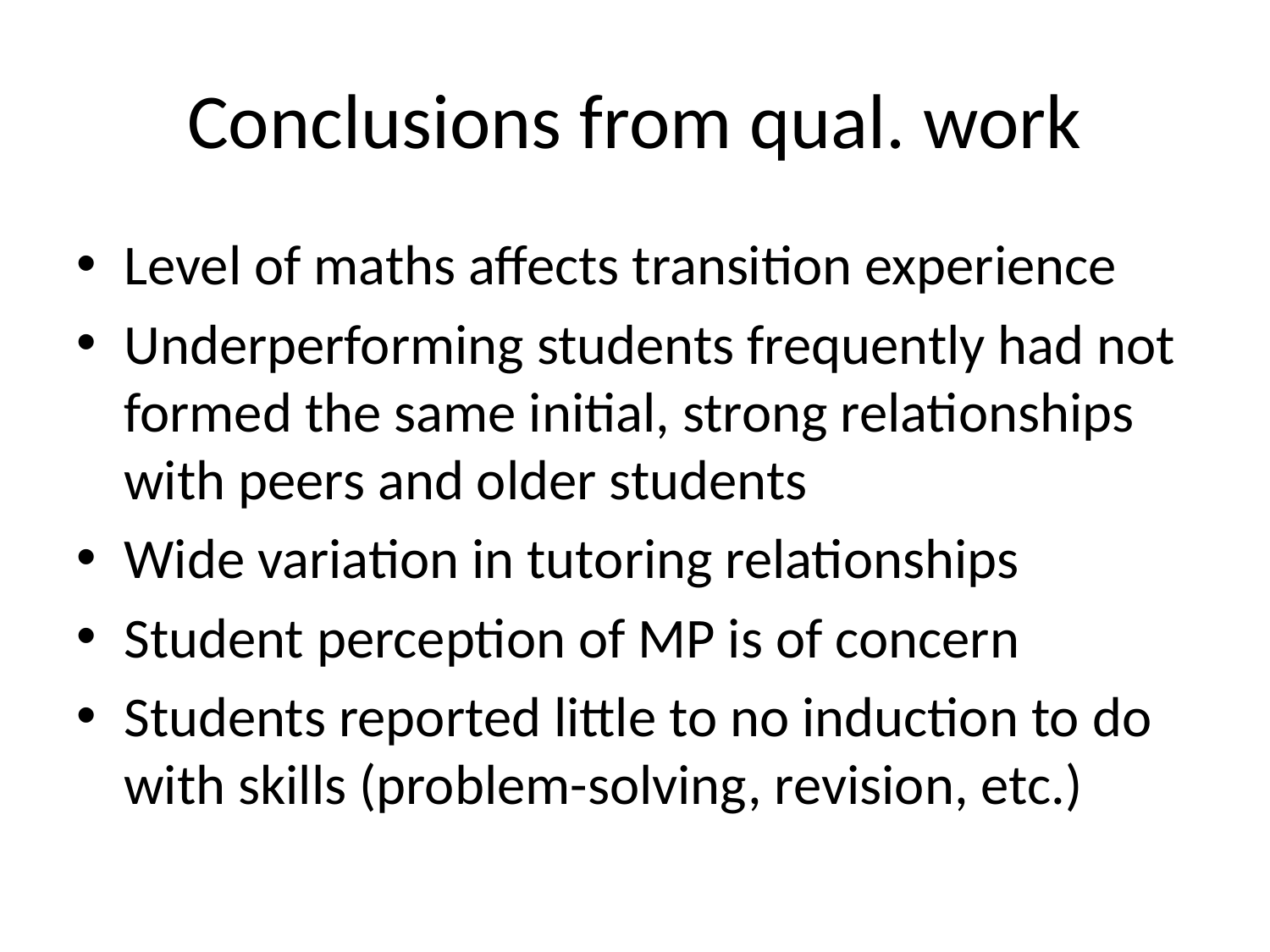

# Conclusions from qual. work
Level of maths affects transition experience
Underperforming students frequently had not formed the same initial, strong relationships with peers and older students
Wide variation in tutoring relationships
Student perception of MP is of concern
Students reported little to no induction to do with skills (problem-solving, revision, etc.)